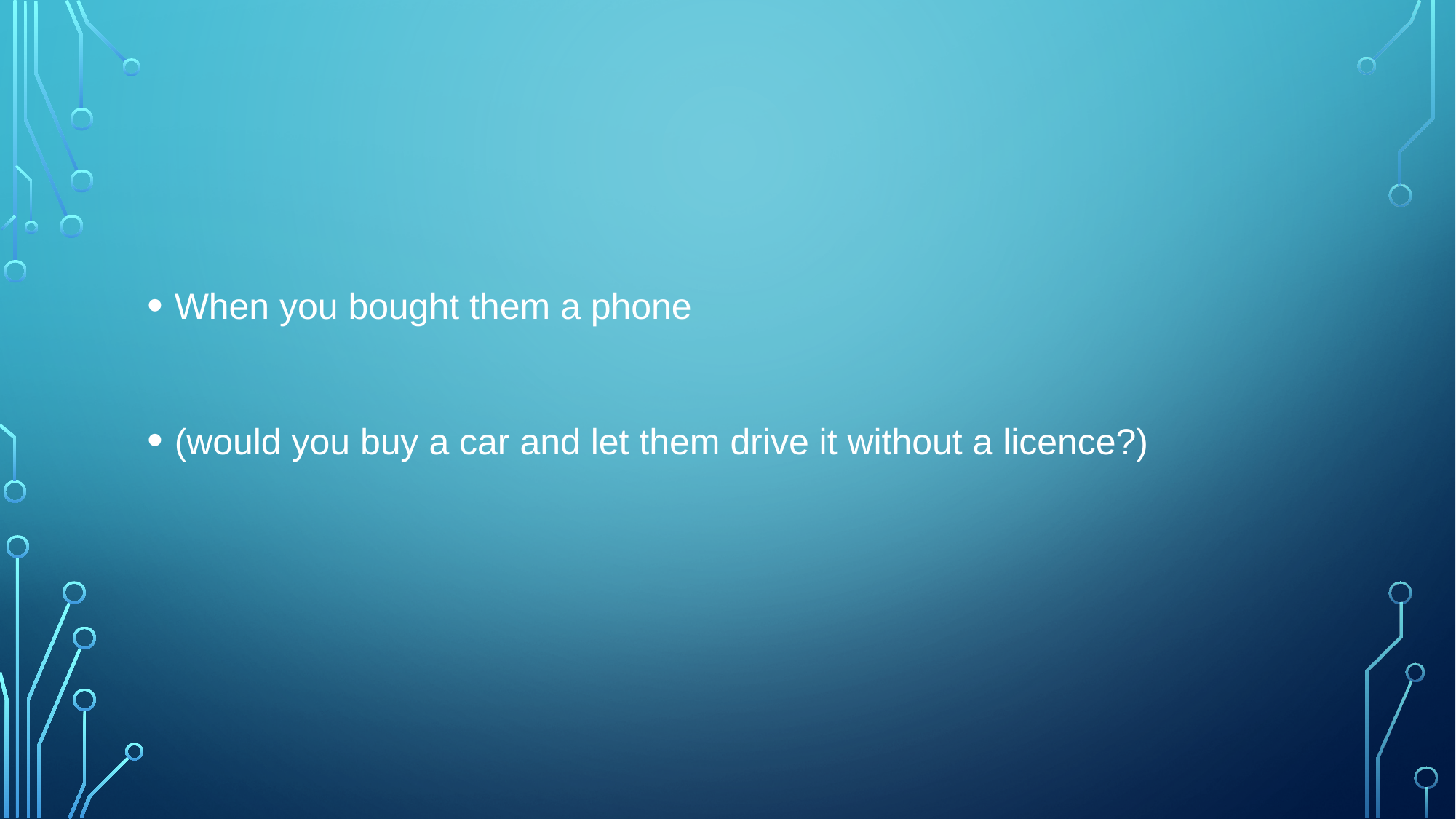

#
When you bought them a phone

(would you buy a car and let them drive it without a licence?)